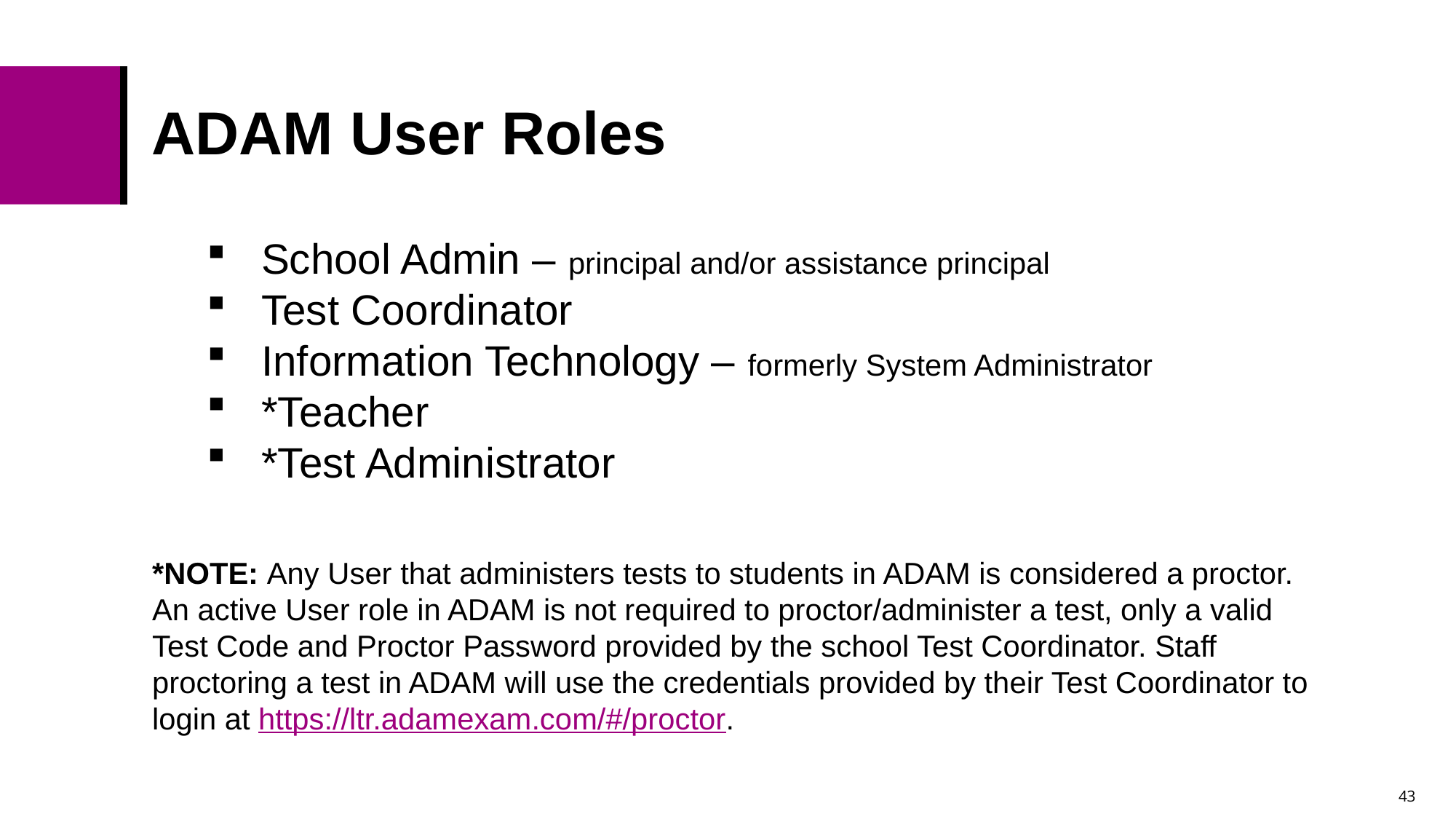

# ADAM User Roles
School Admin – principal and/or assistance principal
Test Coordinator
Information Technology – formerly System Administrator
*Teacher
*Test Administrator

*NOTE: Any User that administers tests to students in ADAM is considered a proctor. An active User role in ADAM is not required to proctor/administer a test, only a valid Test Code and Proctor Password provided by the school Test Coordinator. Staff proctoring a test in ADAM will use the credentials provided by their Test Coordinator to login at https://ltr.adamexam.com/#/proctor.

43